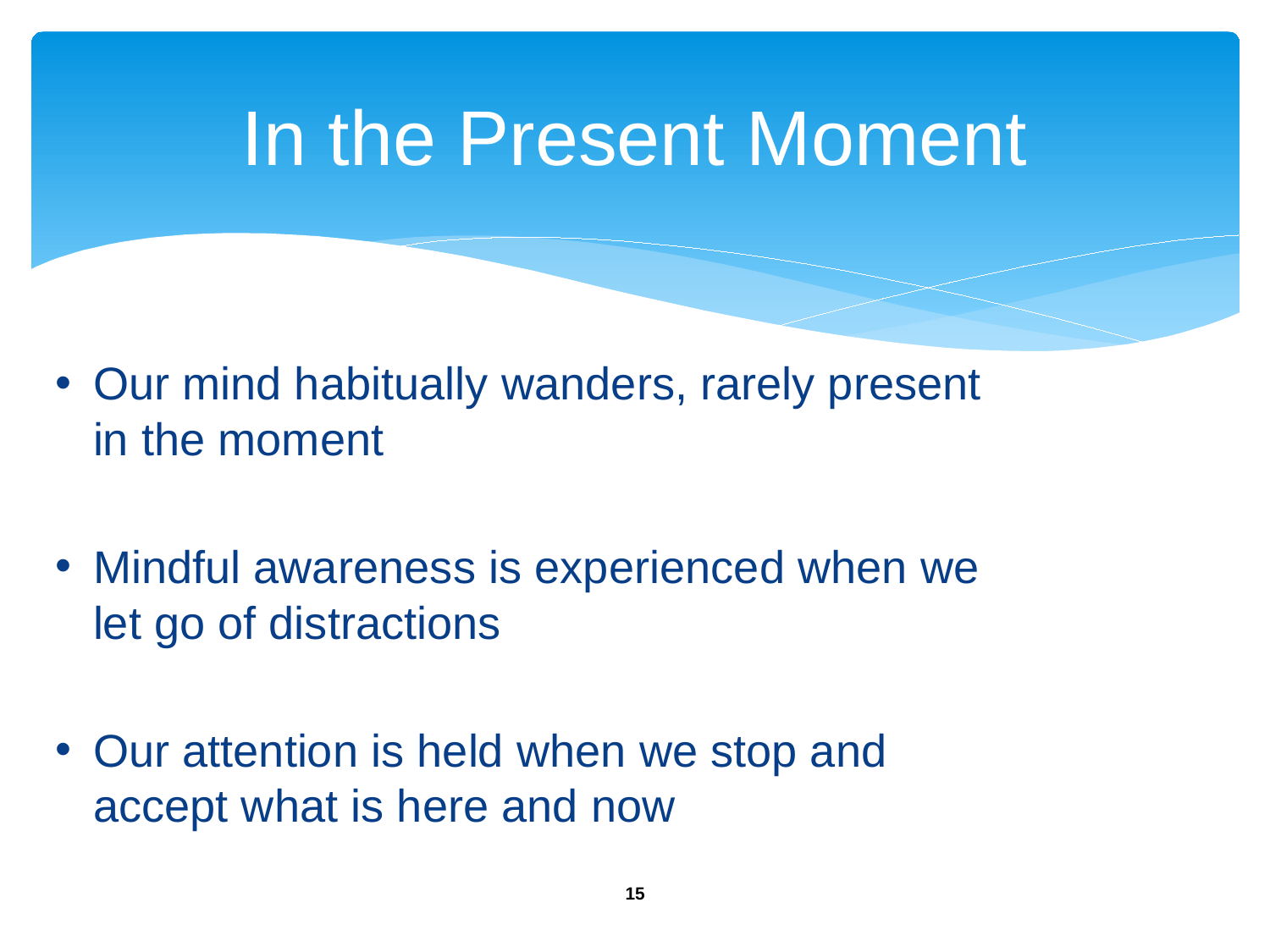

# In the Present Moment
Our mind habitually wanders, rarely present in the moment

Mindful awareness is experienced when we let go of distractions

Our attention is held when we stop and accept what is here and now

15